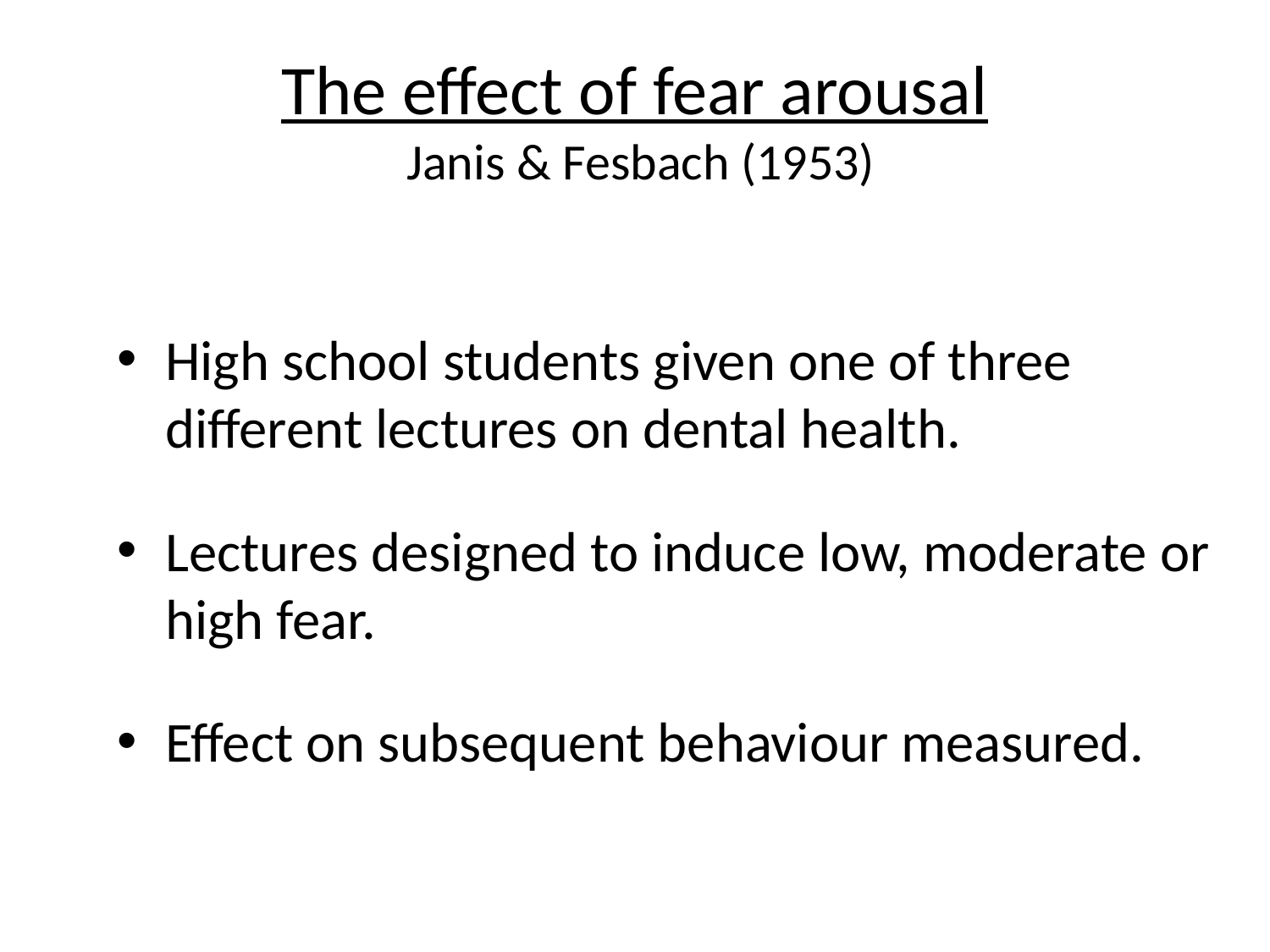

# The effect of fear arousal Janis & Fesbach (1953)
High school students given one of three different lectures on dental health.

Lectures designed to induce low, moderate or high fear.

Effect on subsequent behaviour measured.